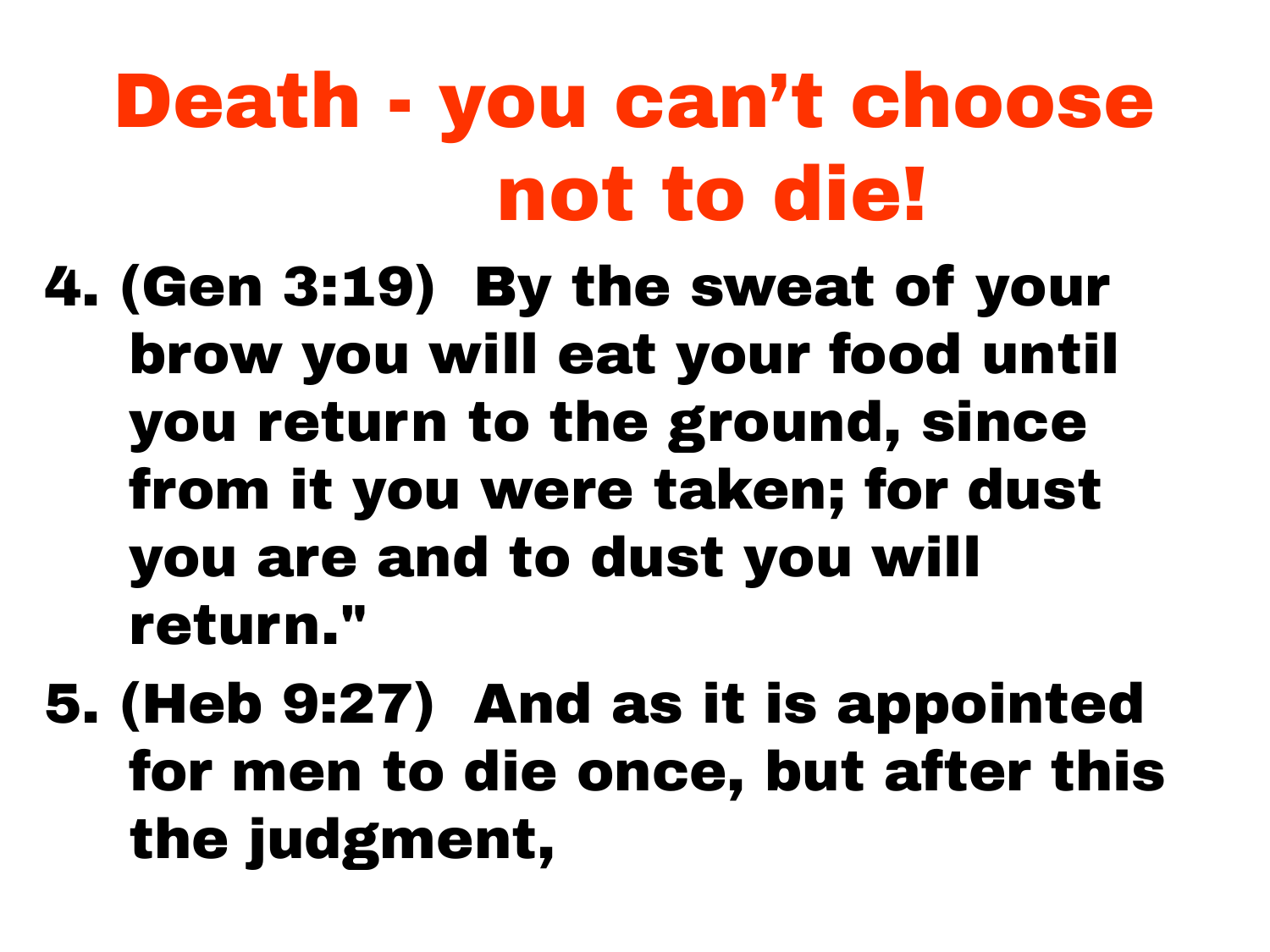

# Death - you can’t choose not to die!
4. (Gen 3:19)  By the sweat of your brow you will eat your food until you return to the ground, since from it you were taken; for dust you are and to dust you will return."
5. (Heb 9:27)  And as it is appointed for men to die once, but after this the judgment,